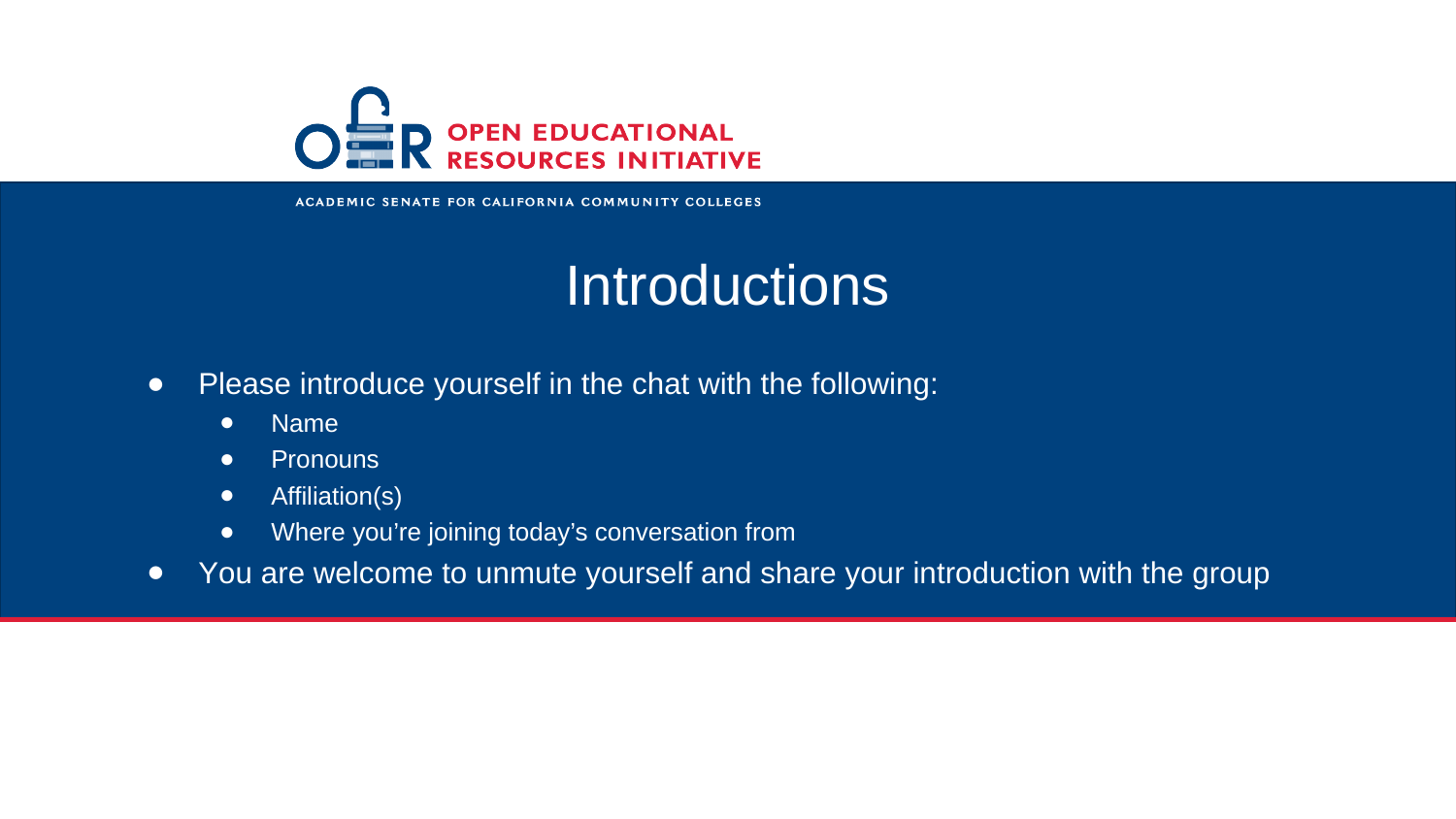

# Introductions
Please introduce yourself in the chat with the following:
Name
Pronouns
Affiliation(s)
Where you’re joining today’s conversation from
You are welcome to unmute yourself and share your introduction with the group